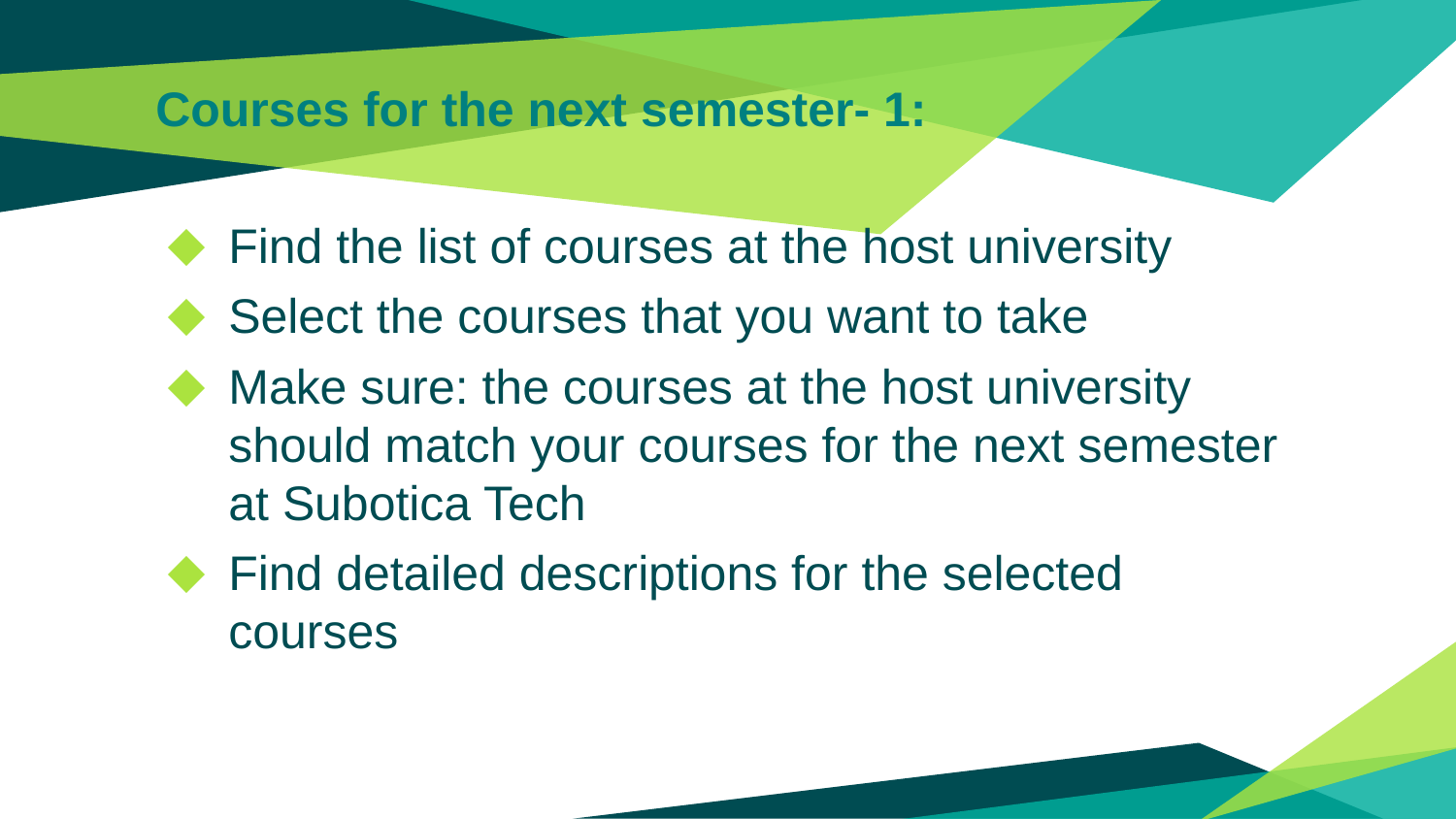

# Courses for the next semester- 1:
Find the list of courses at the host university
Select the courses that you want to take
Make sure: the courses at the host university should match your courses for the next semester at Subotica Tech
Find detailed descriptions for the selected courses